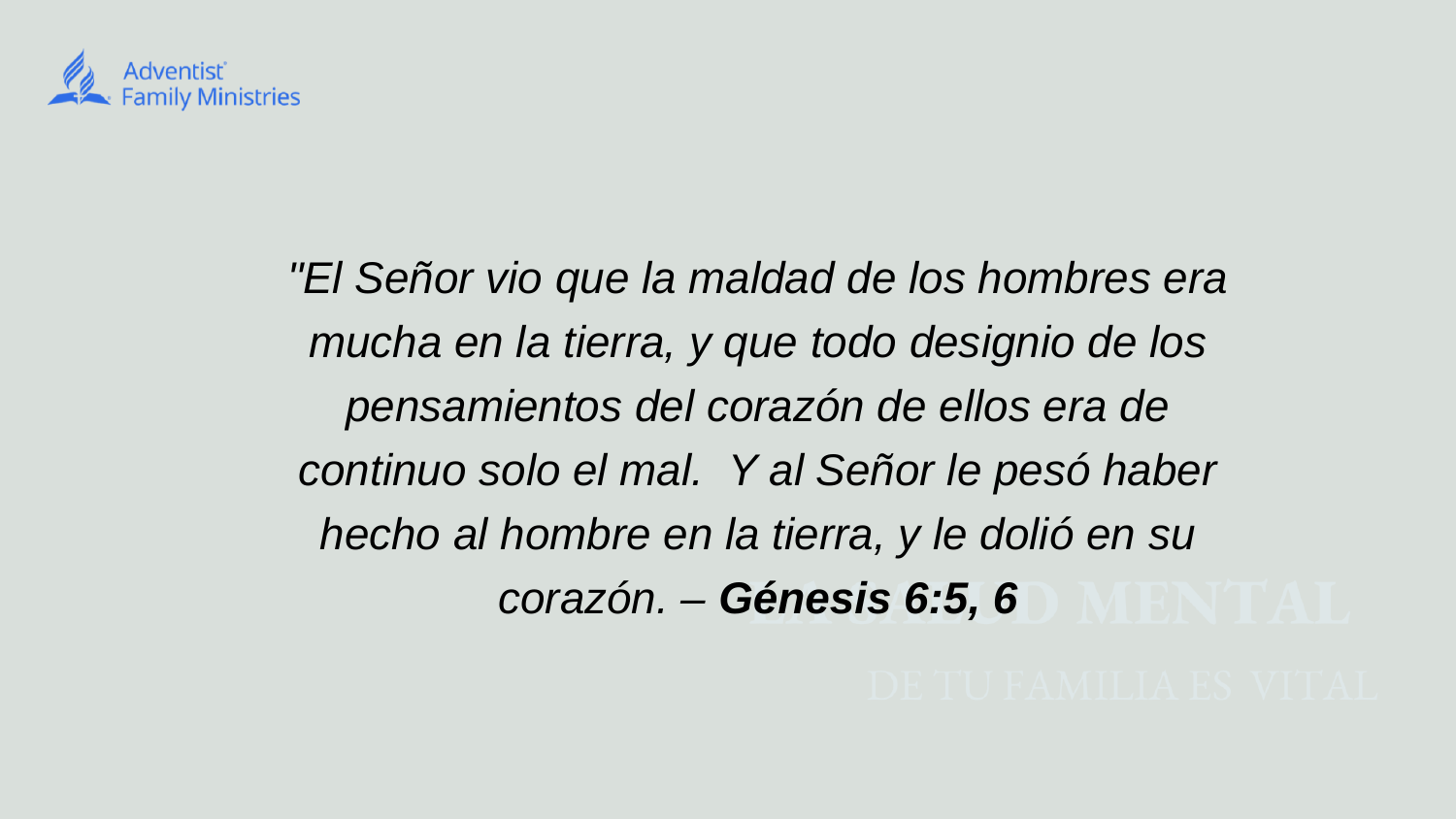

"El Señor vio que la maldad de los hombres era mucha en la tierra, y que todo designio de los pensamientos del corazón de ellos era de continuo solo el mal.  Y al Señor le pesó haber hecho al hombre en la tierra, y le dolió en su corazón. – Génesis 6:5, 6